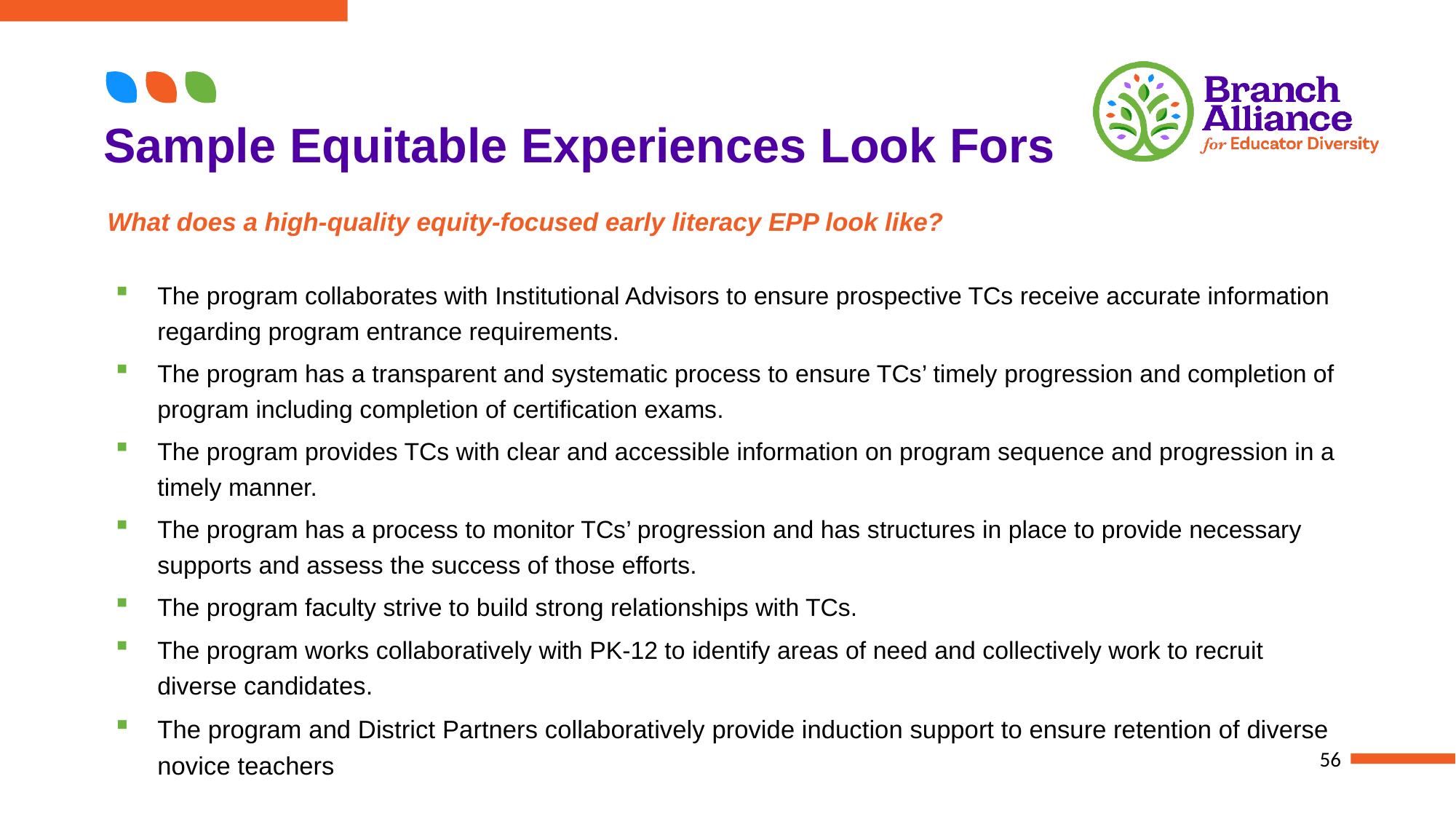

# Sample Equitable Experiences Look Fors
What does a high-quality equity-focused early literacy EPP look like?
The program collaborates with Institutional Advisors to ensure prospective TCs receive accurate information regarding program entrance requirements.
The program has a transparent and systematic process to ensure TCs’ timely progression and completion of program including completion of certification exams.
The program provides TCs with clear and accessible information on program sequence and progression in a timely manner.
The program has a process to monitor TCs’ progression and has structures in place to provide necessary supports and assess the success of those efforts.
The program faculty strive to build strong relationships with TCs.
The program works collaboratively with PK-12 to identify areas of need and collectively work to recruit diverse candidates.
The program and District Partners collaboratively provide induction support to ensure retention of diverse novice teachers